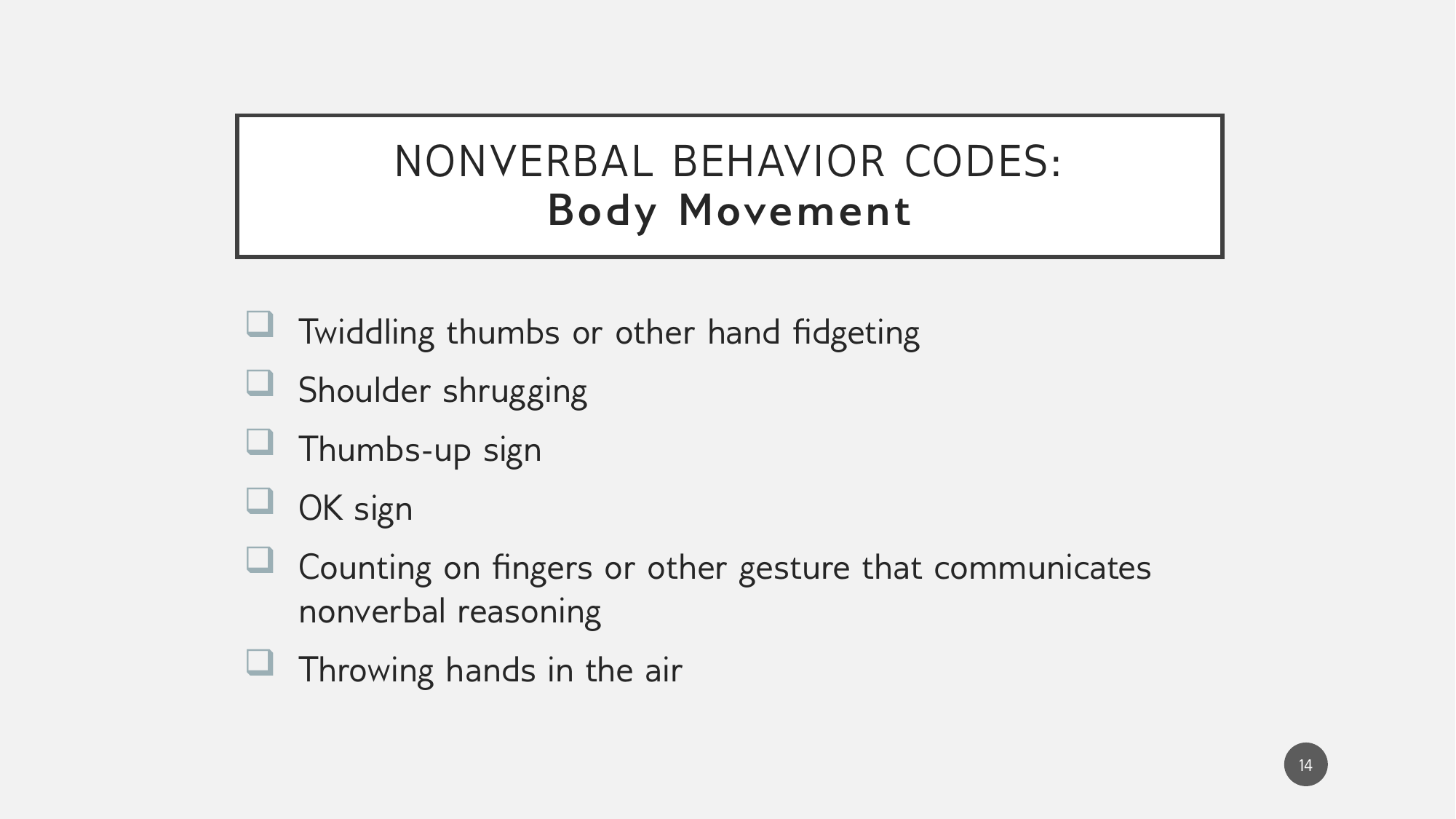

# Nonverbal behavior codes: Body Movement
Twiddling thumbs or other hand fidgeting
Shoulder shrugging
Thumbs-up sign
OK sign
Counting on fingers or other gesture that communicates nonverbal reasoning
Throwing hands in the air
14